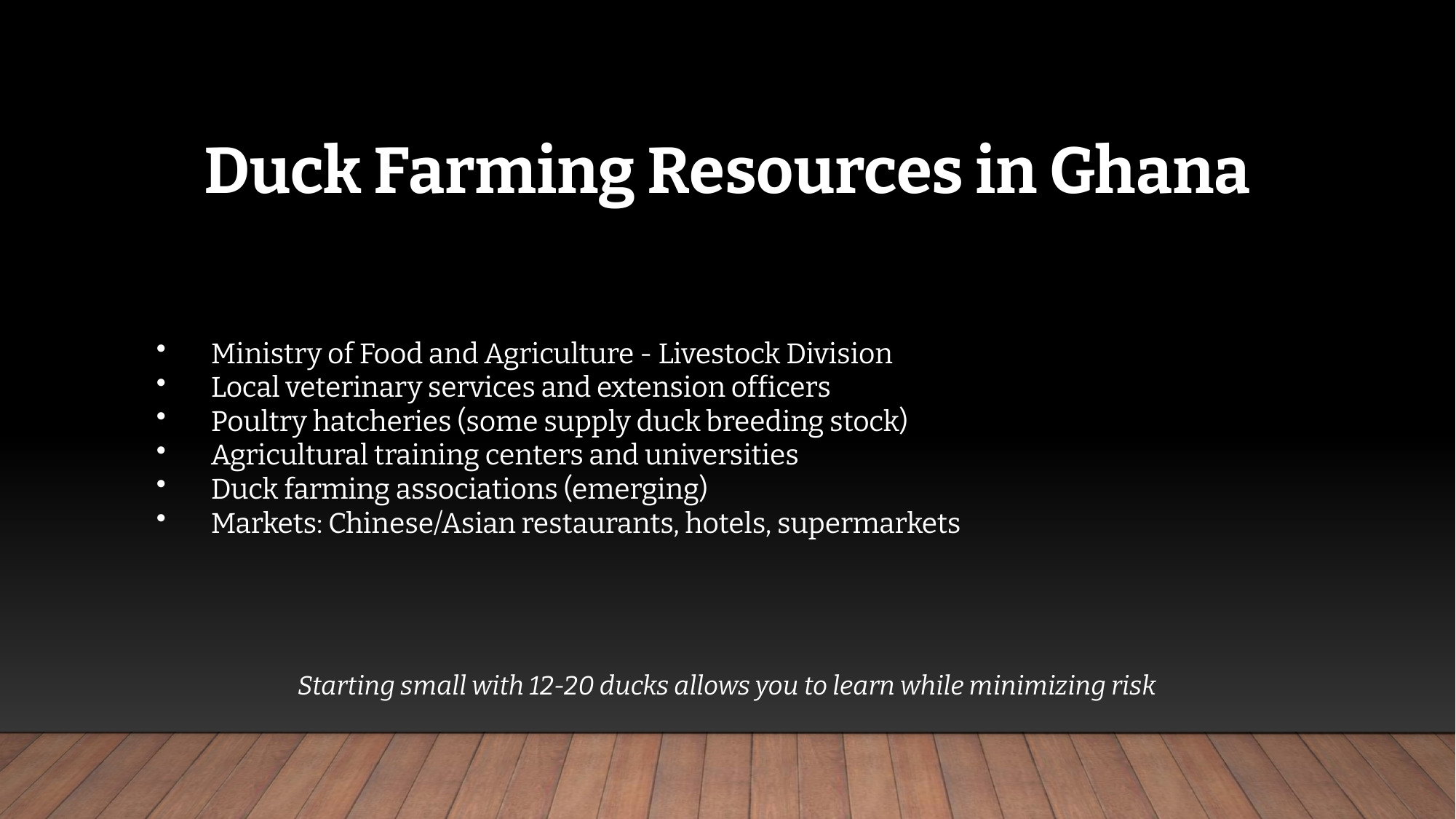

Duck Farming Resources in Ghana
Ministry of Food and Agriculture - Livestock Division
Local veterinary services and extension officers
Poultry hatcheries (some supply duck breeding stock)
Agricultural training centers and universities
Duck farming associations (emerging)
Markets: Chinese/Asian restaurants, hotels, supermarkets
Starting small with 12-20 ducks allows you to learn while minimizing risk